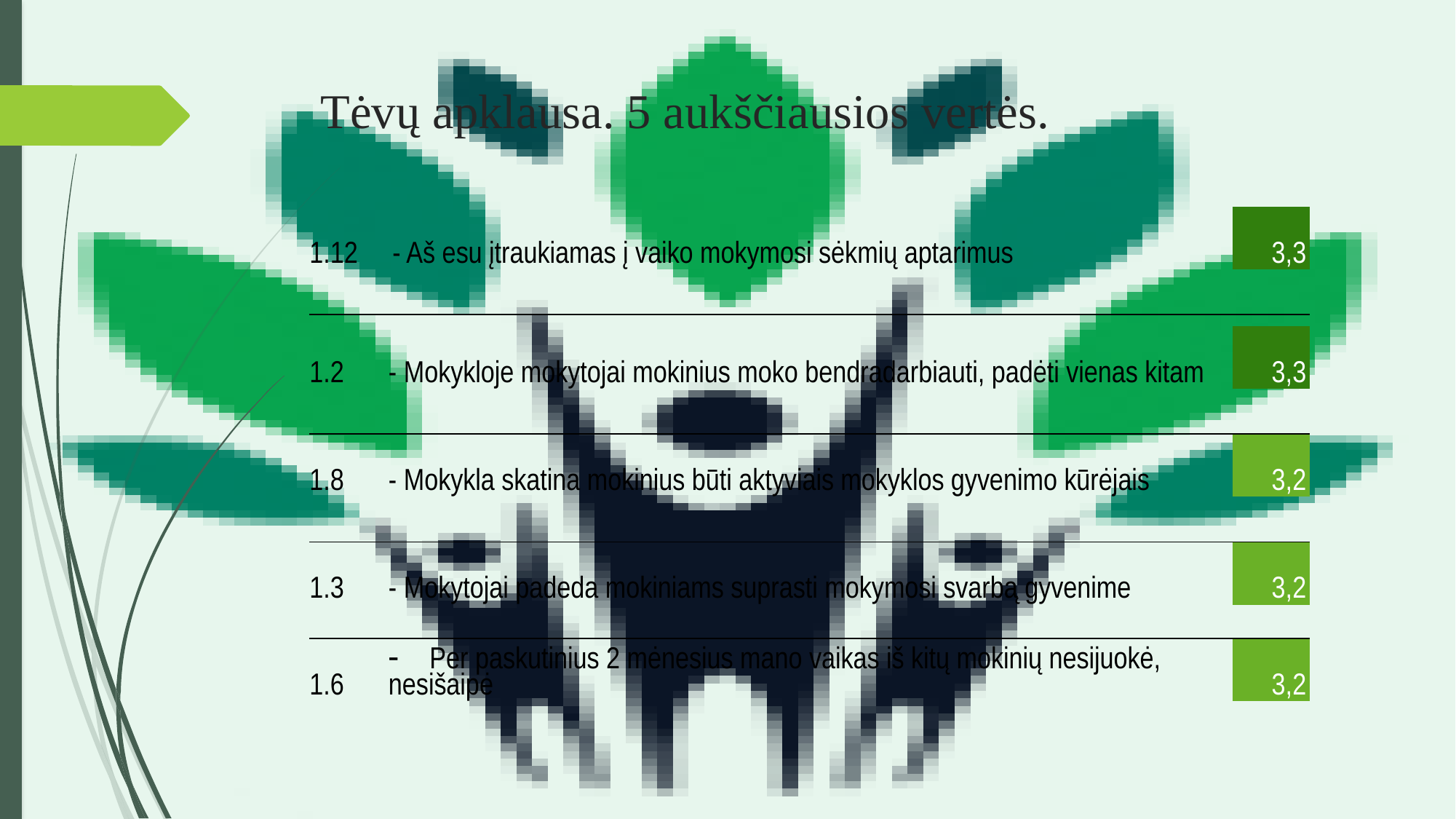

# Tėvų apklausa. 5 aukščiausios vertės.
| 1.12 - Aš esu įtraukiamas į vaiko mokymosi sėkmių aptarimus |  | 3,3 |  |
| --- | --- | --- | --- |
|  |  |  |  |
| 1.2 | - Mokykloje mokytojai mokinius moko bendradarbiauti, padėti vienas kitam |  |  |
|  |  | 3,3 |  |
|  |  |  |  |
| 1.8 | - Mokykla skatina mokinius būti aktyviais mokyklos gyvenimo kūrėjais | 3,2 |  |
|  |  |  |  |
| 1.3 | - Mokytojai padeda mokiniams suprasti mokymosi svarbą gyvenime | 3,2 |  |
|  |  |  |  |
| 1.6 | Per paskutinius 2 mėnesius mano vaikas iš kitų mokinių nesijuokė, nesišaipė | 3,2 |  |